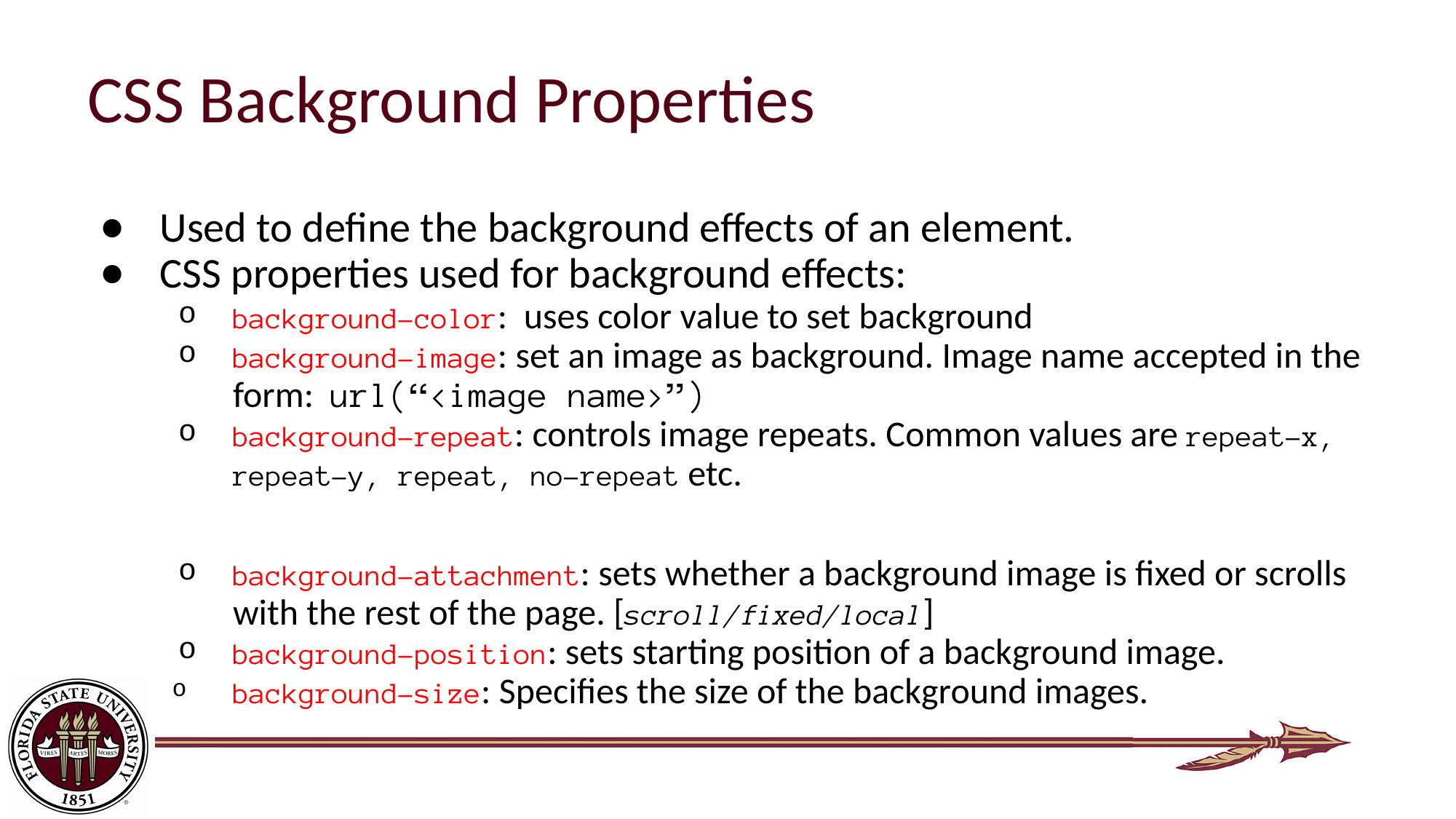

# CSS Background Properties
Used to define the background effects of an element.
CSS properties used for background effects:
background-color:  uses color value to set background
background-image: set an image as background. Image name accepted in the form:  url(“<image name>”)
background-repeat: controls image repeats. Common values are repeat-x,  repeat-y, repeat, no-repeat etc.

background-attachment: sets whether a background image is fixed or scrolls with the rest of the page. [scroll/fixed/local]
background-position: sets starting position of a background image.
background-size: Specifies the size of the background images.